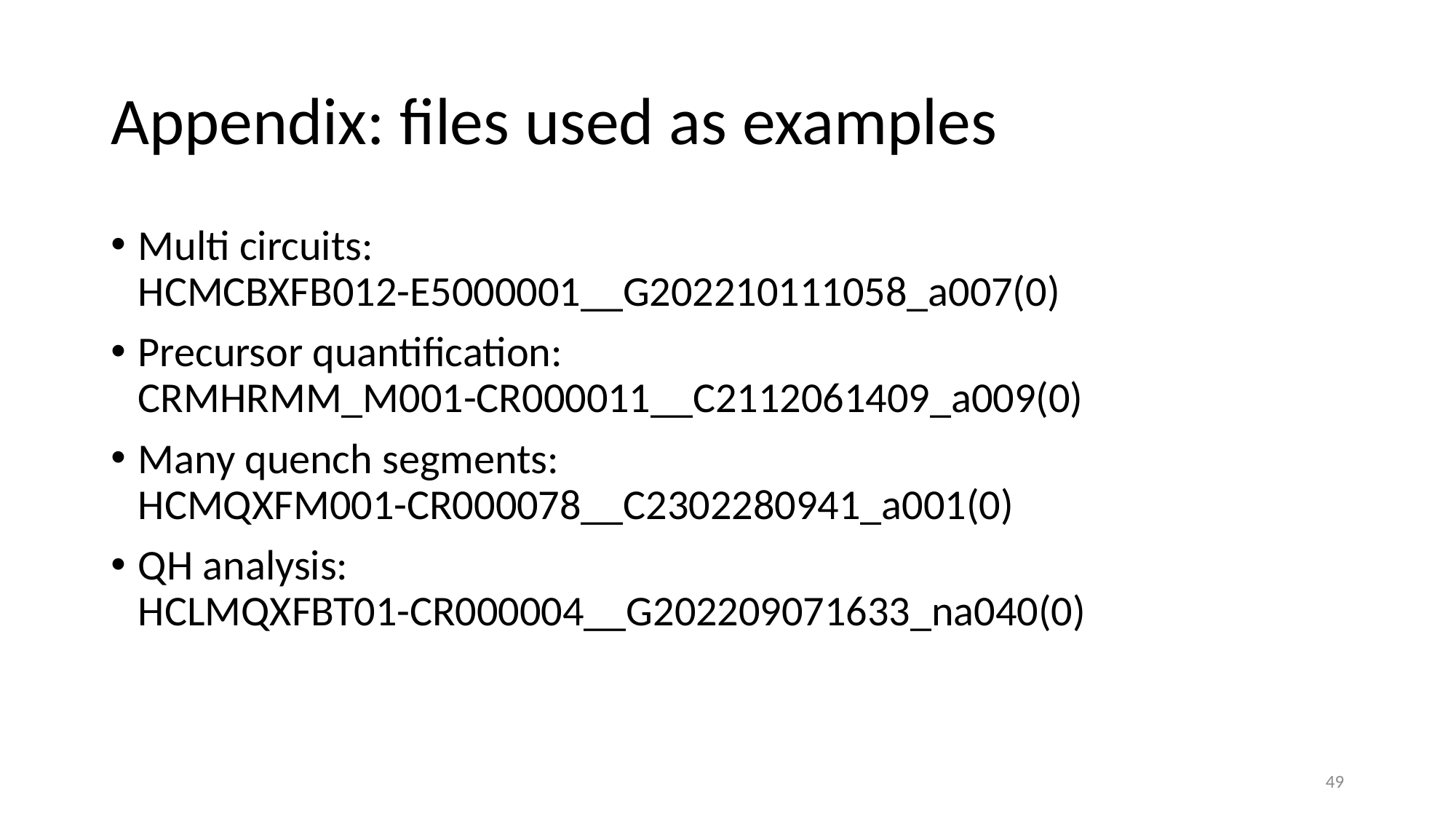

# Appendix: files used as examples
Multi circuits:
HCMCBXFB012-E5000001__G202210111058_a007(0)
Precursor quantification:
CRMHRMM_M001-CR000011__C2112061409_a009(0)
Many quench segments:
HCMQXFM001-CR000078__C2302280941_a001(0)
QH analysis:
HCLMQXFBT01-CR000004__G202209071633_na040(0)
49